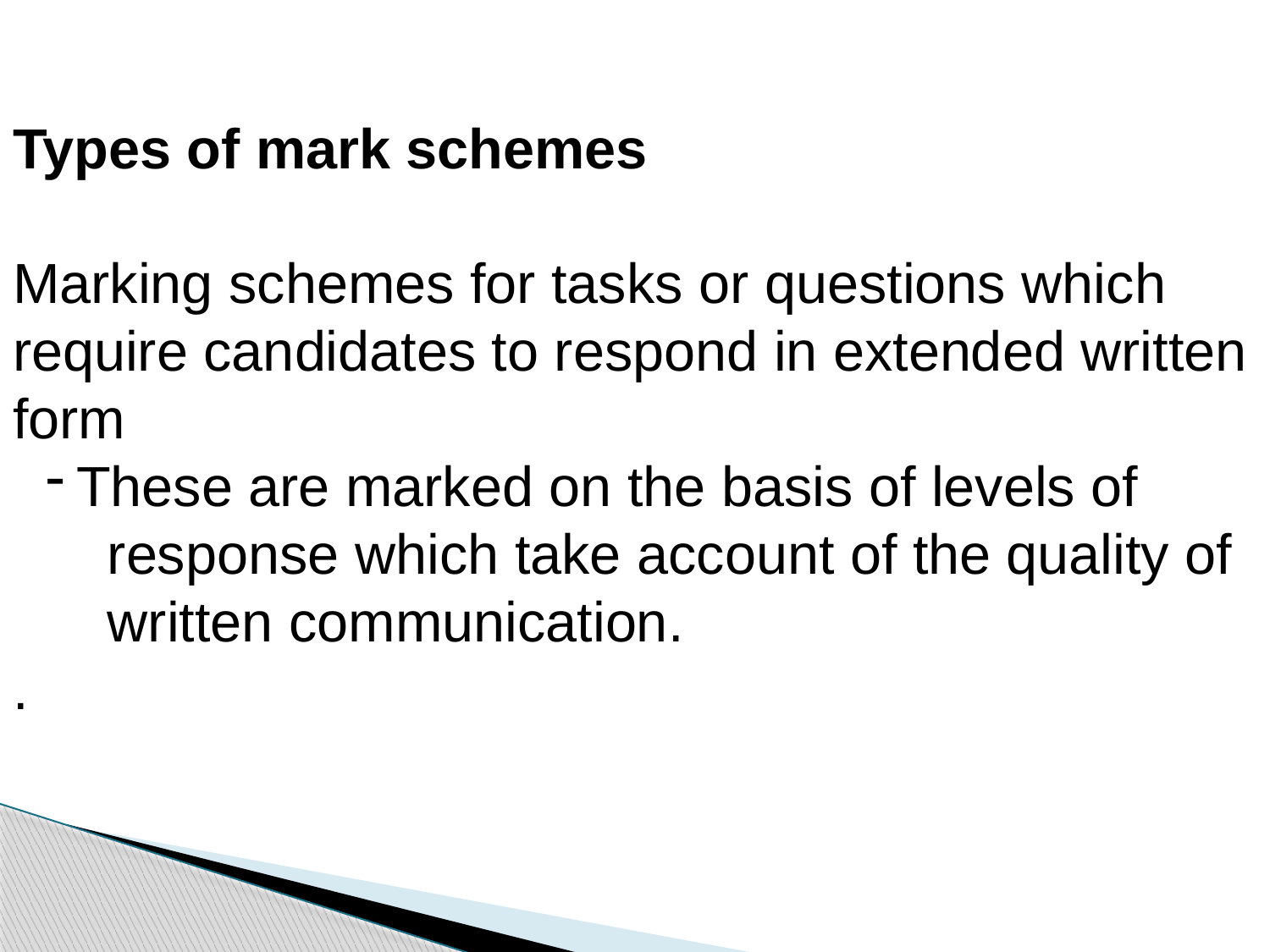

Types of mark schemes

Marking schemes for tasks or questions which require candidates to respond in extended written form
These are marked on the basis of levels of
  response which take account of the quality of
  written communication.
.